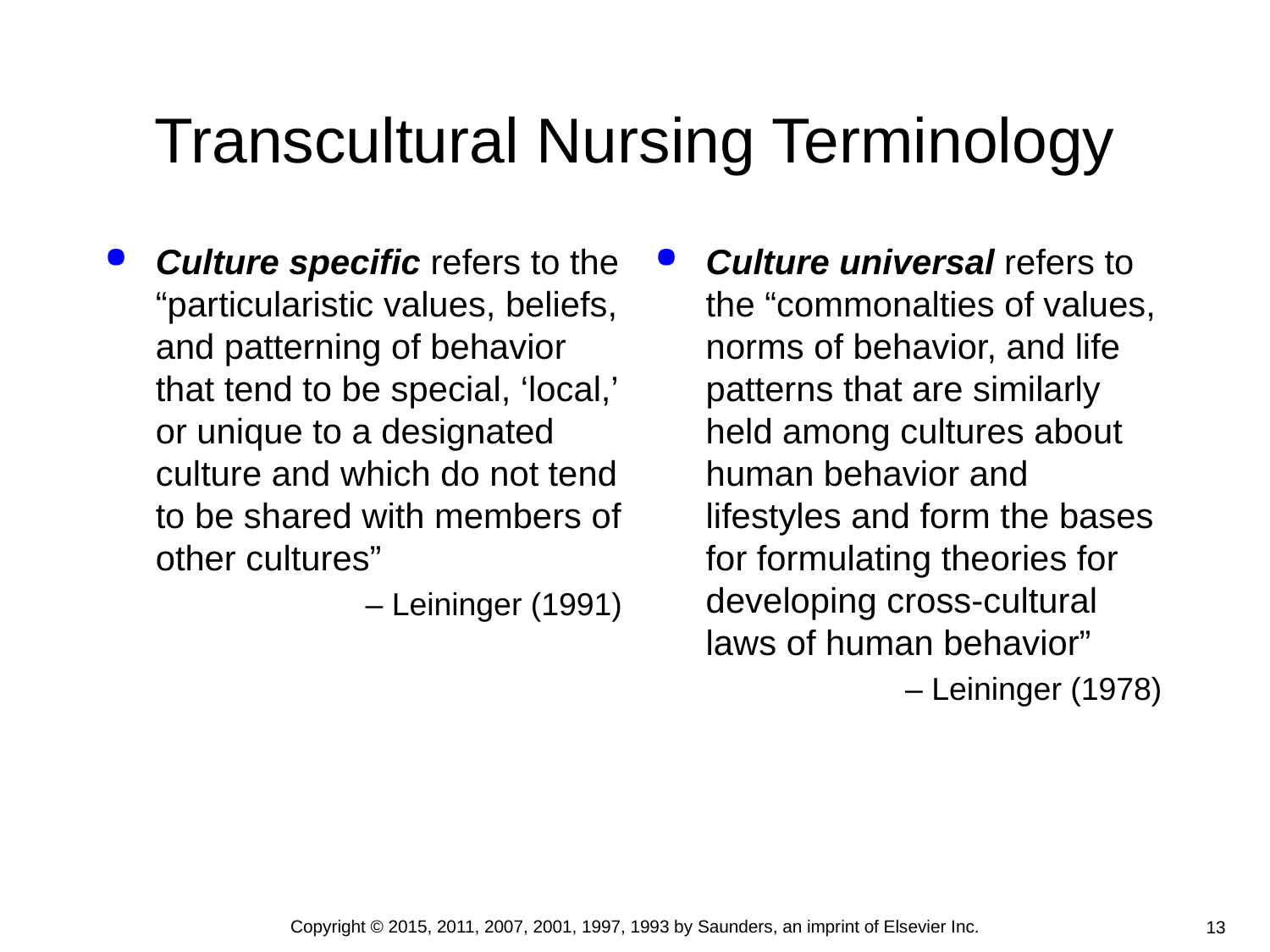

# Transcultural Nursing Terminology
Culture specific refers to the “particularistic values, beliefs, and patterning of behavior that tend to be special, ‘local,’ or unique to a designated culture and which do not tend to be shared with members of other cultures”
– Leininger (1991)
Culture universal refers to the “commonalties of values, norms of behavior, and life patterns that are similarly held among cultures about human behavior and lifestyles and form the bases for formulating theories for developing cross-cultural laws of human behavior”
– Leininger (1978)
Copyright © 2015, 2011, 2007, 2001, 1997, 1993 by Saunders, an imprint of Elsevier Inc.
13